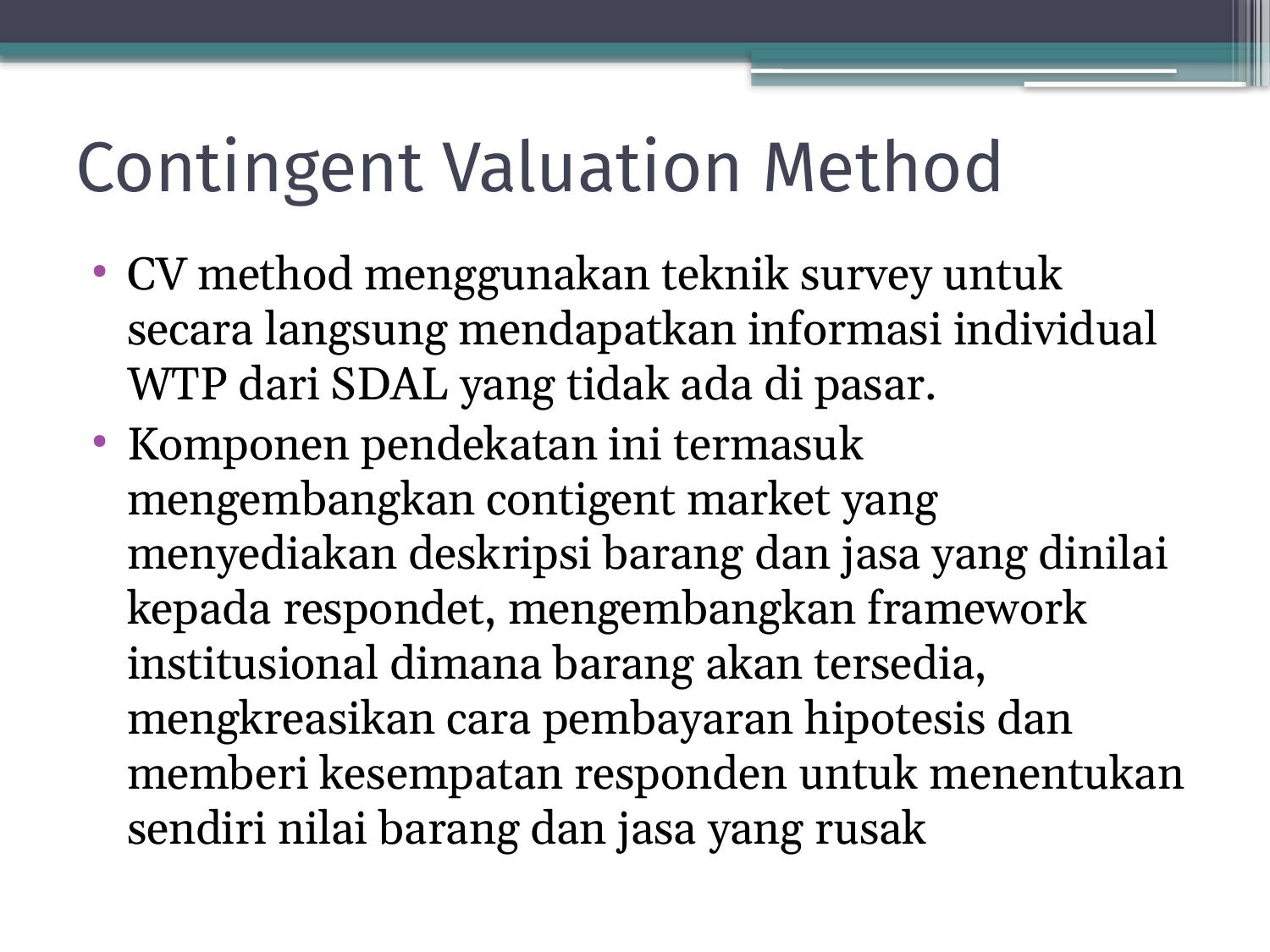

# Contingent Valuation Method
CV method menggunakan teknik survey untuk secara langsung mendapatkan informasi individual WTP dari SDAL yang tidak ada di pasar.
Komponen pendekatan ini termasuk mengembangkan contigent market yang menyediakan deskripsi barang dan jasa yang dinilai kepada respondet, mengembangkan framework institusional dimana barang akan tersedia, mengkreasikan cara pembayaran hipotesis dan memberi kesempatan responden untuk menentukan sendiri nilai barang dan jasa yang rusak